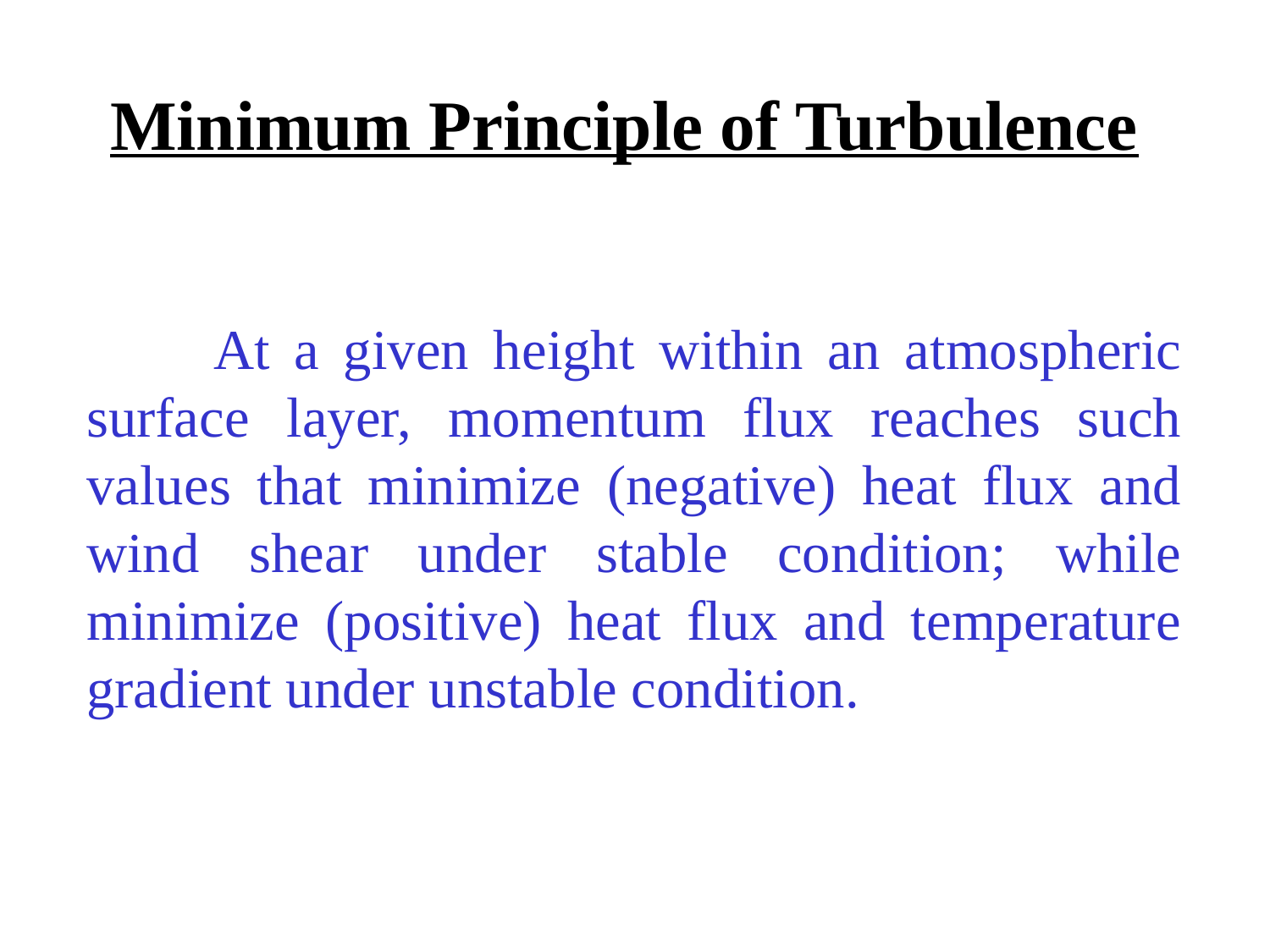

# Minimum Principle of Turbulence
	At a given height within an atmospheric surface layer, momentum flux reaches such values that minimize (negative) heat flux and wind shear under stable condition; while minimize (positive) heat flux and temperature gradient under unstable condition.